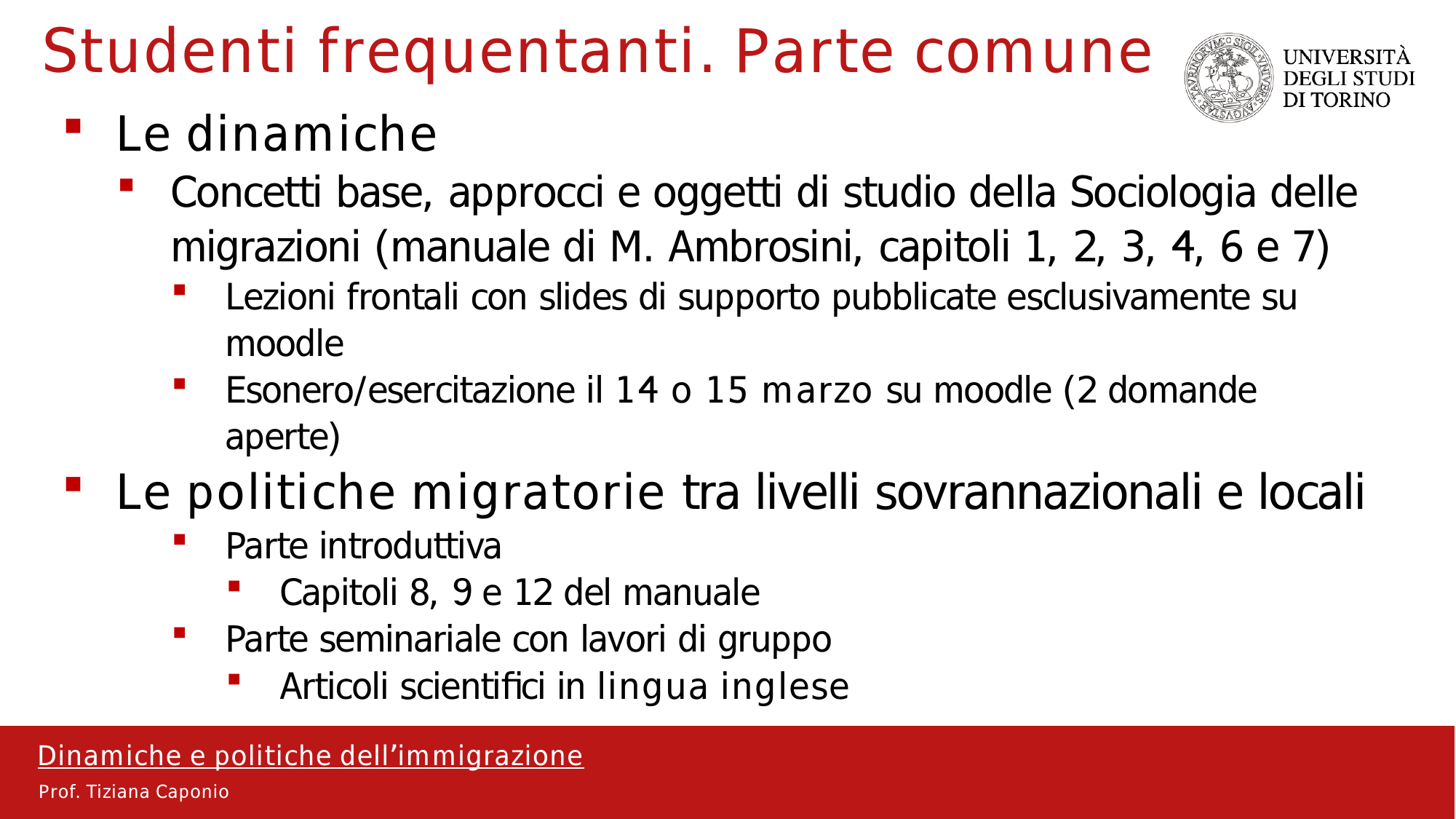

Studenti frequentanti. Parte comune

Le dinamiche
Concetti base, approcci e oggetti di studio della Sociologia delle migrazioni (manuale di M. Ambrosini, capitoli 1, 2, 3, 4, 6 e 7)
Lezioni frontali con slides di supporto pubblicate esclusivamente su moodle
Esonero/esercitazione il 14 o 15 marzo su moodle (2 domande aperte)
Le politiche migratorie tra livelli sovrannazionali e locali
Parte introduttiva
Capitoli 8, 9 e 12 del manuale
Parte seminariale con lavori di gruppo
Articoli scientifici in lingua inglese
Dinamiche e politiche dell’immigrazione
Prof. Tiziana Caponio